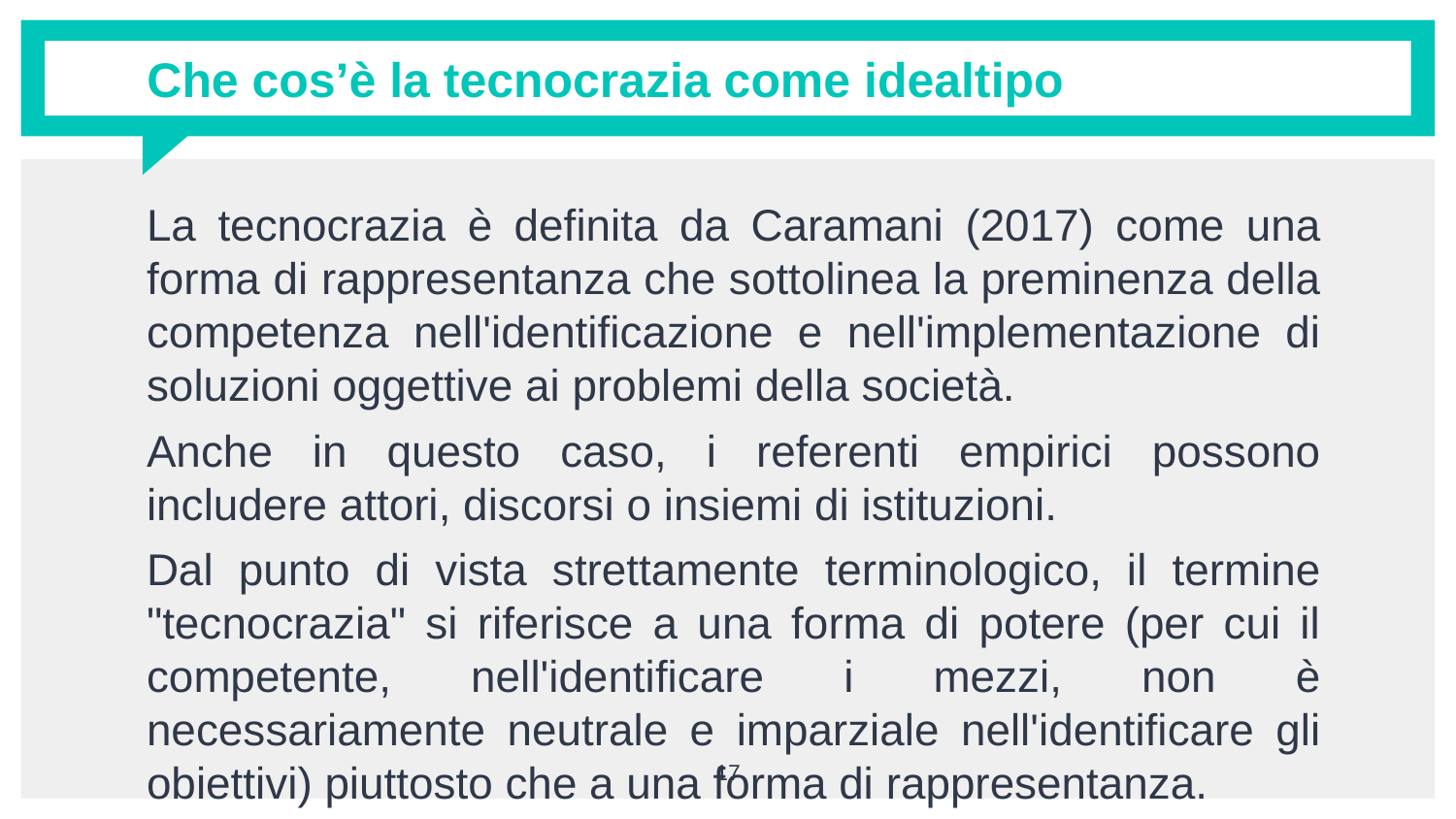

# Che cos’è la tecnocrazia come idealtipo
La tecnocrazia è definita da Caramani (2017) come una forma di rappresentanza che sottolinea la preminenza della competenza nell'identificazione e nell'implementazione di soluzioni oggettive ai problemi della società.
Anche in questo caso, i referenti empirici possono includere attori, discorsi o insiemi di istituzioni.
Dal punto di vista strettamente terminologico, il termine "tecnocrazia" si riferisce a una forma di potere (per cui il competente, nell'identificare i mezzi, non è necessariamente neutrale e imparziale nell'identificare gli obiettivi) piuttosto che a una forma di rappresentanza.
17